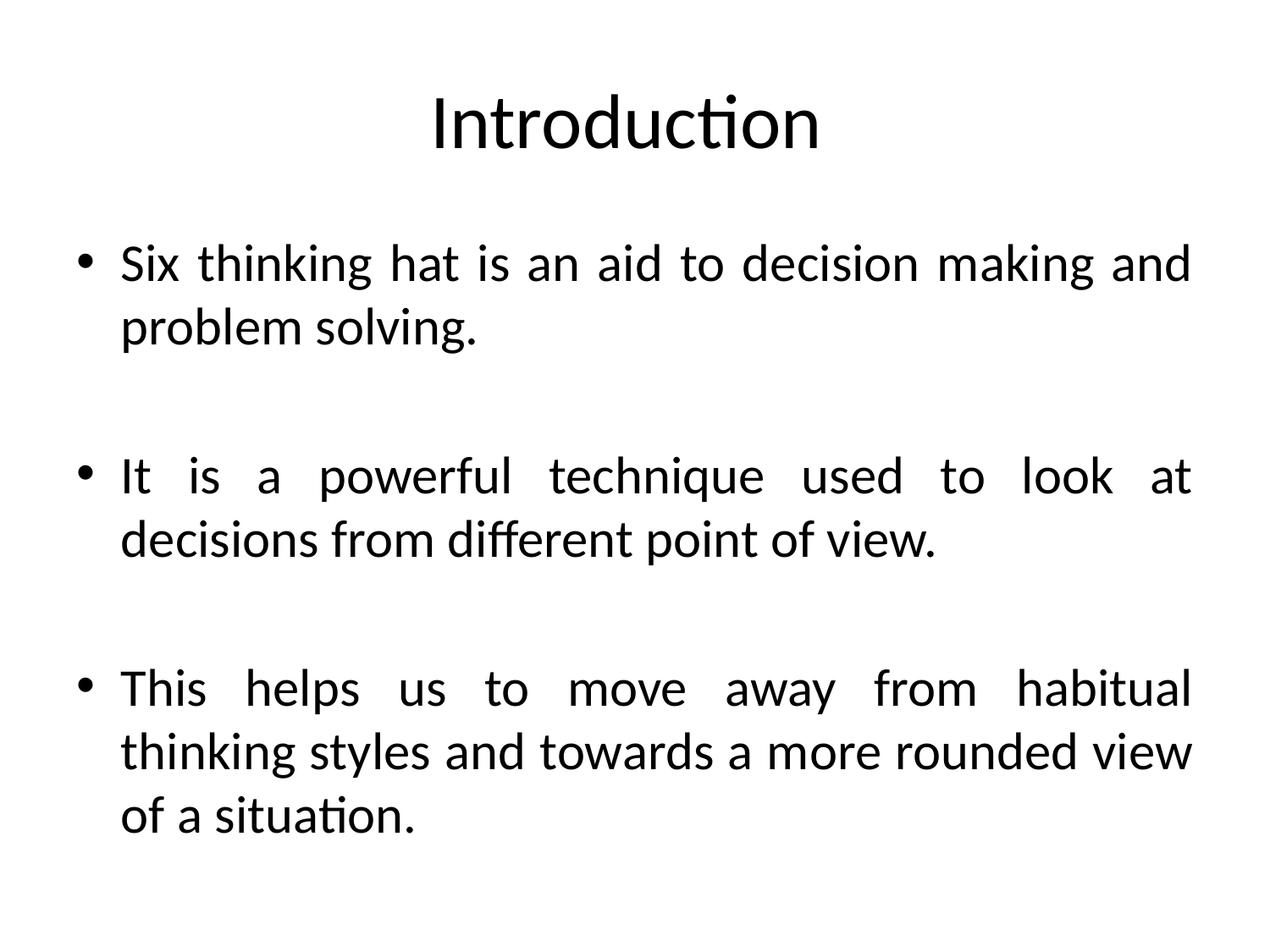

# Introduction
Six thinking hat is an aid to decision making and problem solving.

It is a powerful technique used to look at decisions from different point of view.

This helps us to move away from habitual thinking styles and towards a more rounded view of a situation.